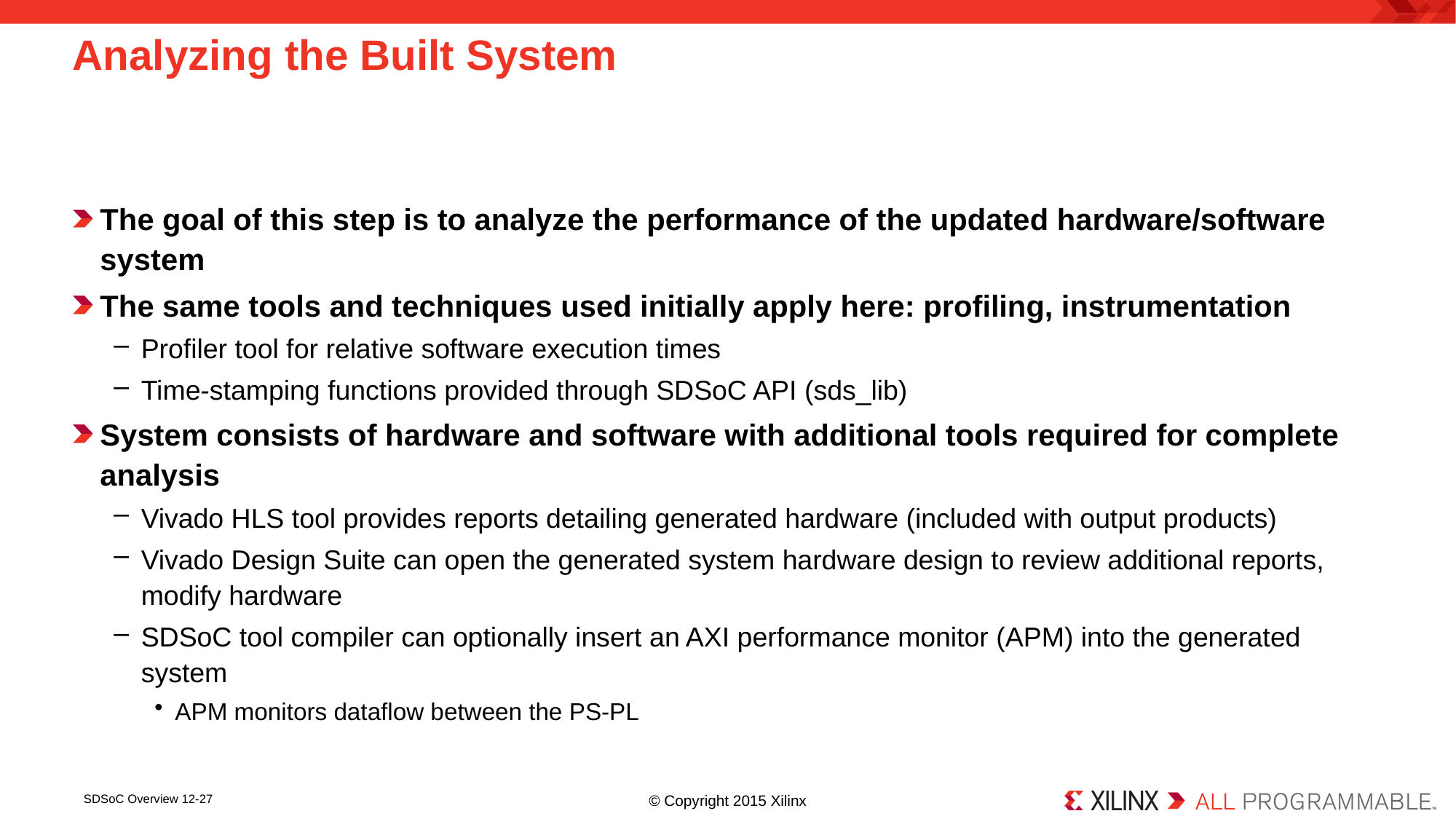

# Analyzing the Built System
The goal of this step is to analyze the performance of the updated hardware/software system
The same tools and techniques used initially apply here: profiling, instrumentation
Profiler tool for relative software execution times
Time-stamping functions provided through SDSoC API (sds_lib)
System consists of hardware and software with additional tools required for complete analysis
Vivado HLS tool provides reports detailing generated hardware (included with output products)
Vivado Design Suite can open the generated system hardware design to review additional reports, modify hardware
SDSoC tool compiler can optionally insert an AXI performance monitor (APM) into the generated system
APM monitors dataflow between the PS-PL
SDSoC Overview 12-27
© Copyright 2015 Xilinx